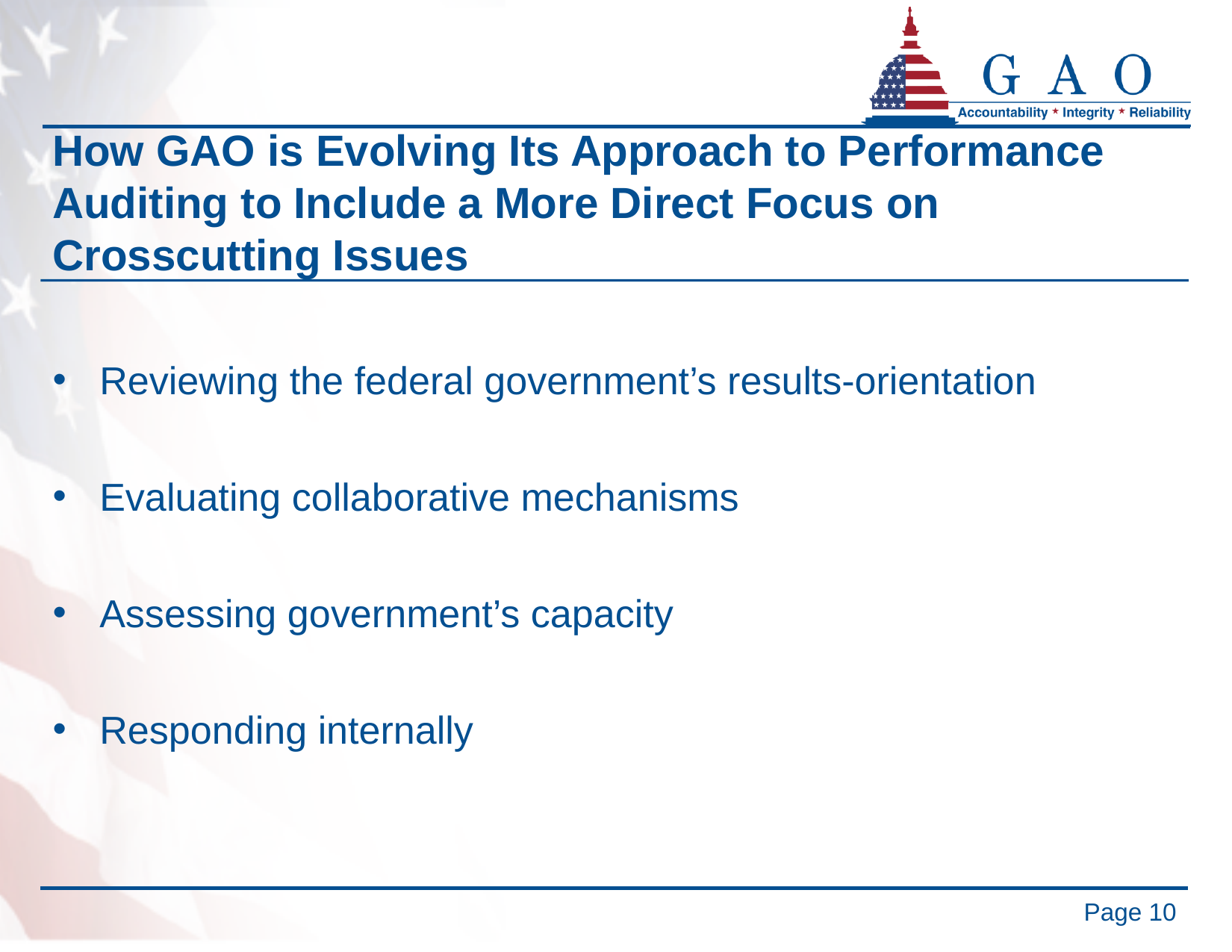

# How GAO is Evolving Its Approach to Performance Auditing to Include a More Direct Focus on Crosscutting Issues

Reviewing the federal government’s results-orientation

Evaluating collaborative mechanisms

Assessing government’s capacity

Responding internally
10